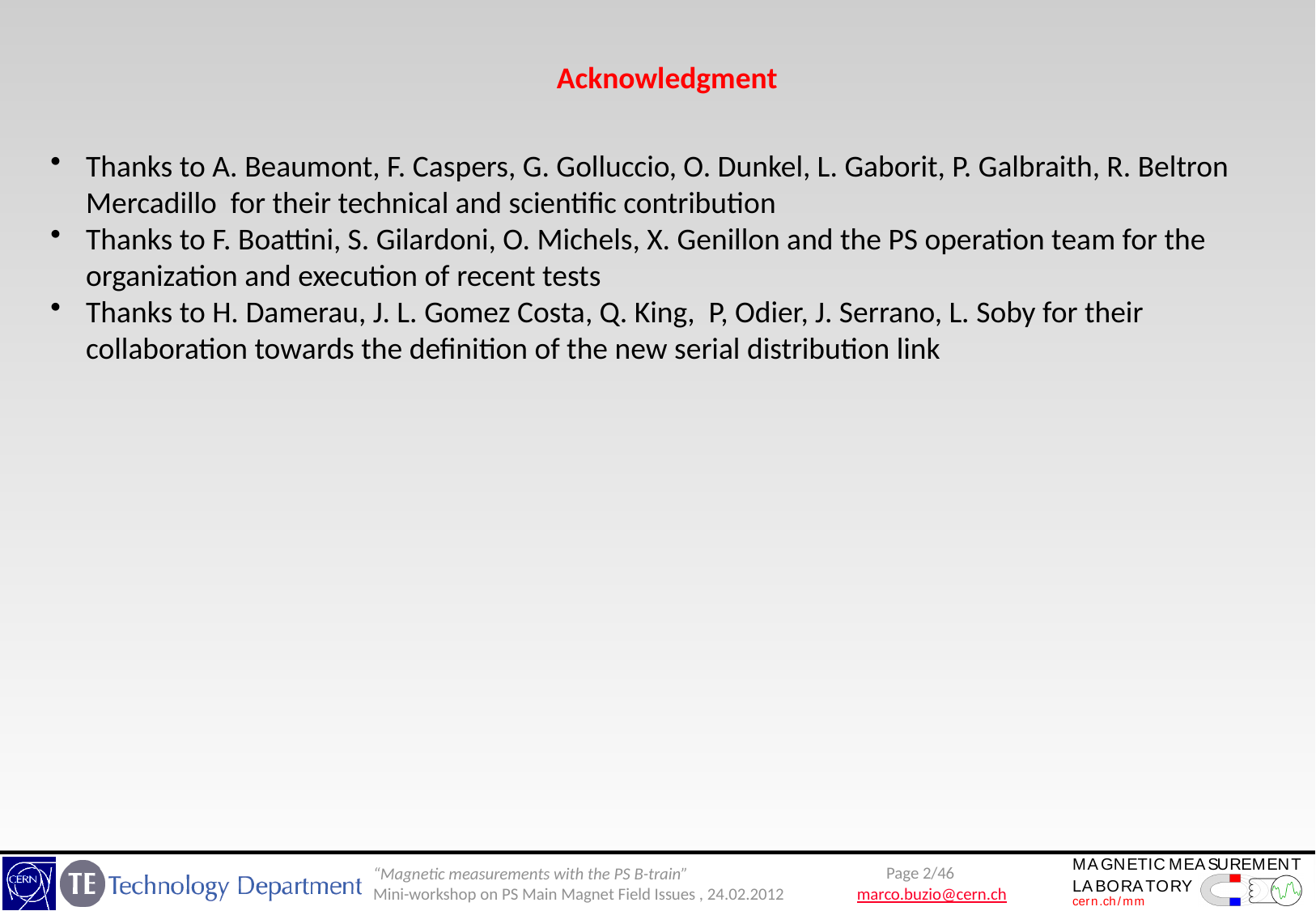

Acknowledgment

Thanks to A. Beaumont, F. Caspers, G. Golluccio, O. Dunkel, L. Gaborit, P. Galbraith, R. Beltron Mercadillo  for their technical and scientific contribution
Thanks to F. Boattini, S. Gilardoni, O. Michels, X. Genillon and the PS operation team for the organization and execution of recent tests
Thanks to H. Damerau, J. L. Gomez Costa, Q. King,  P, Odier, J. Serrano, L. Soby for their collaboration towards the definition of the new serial distribution link